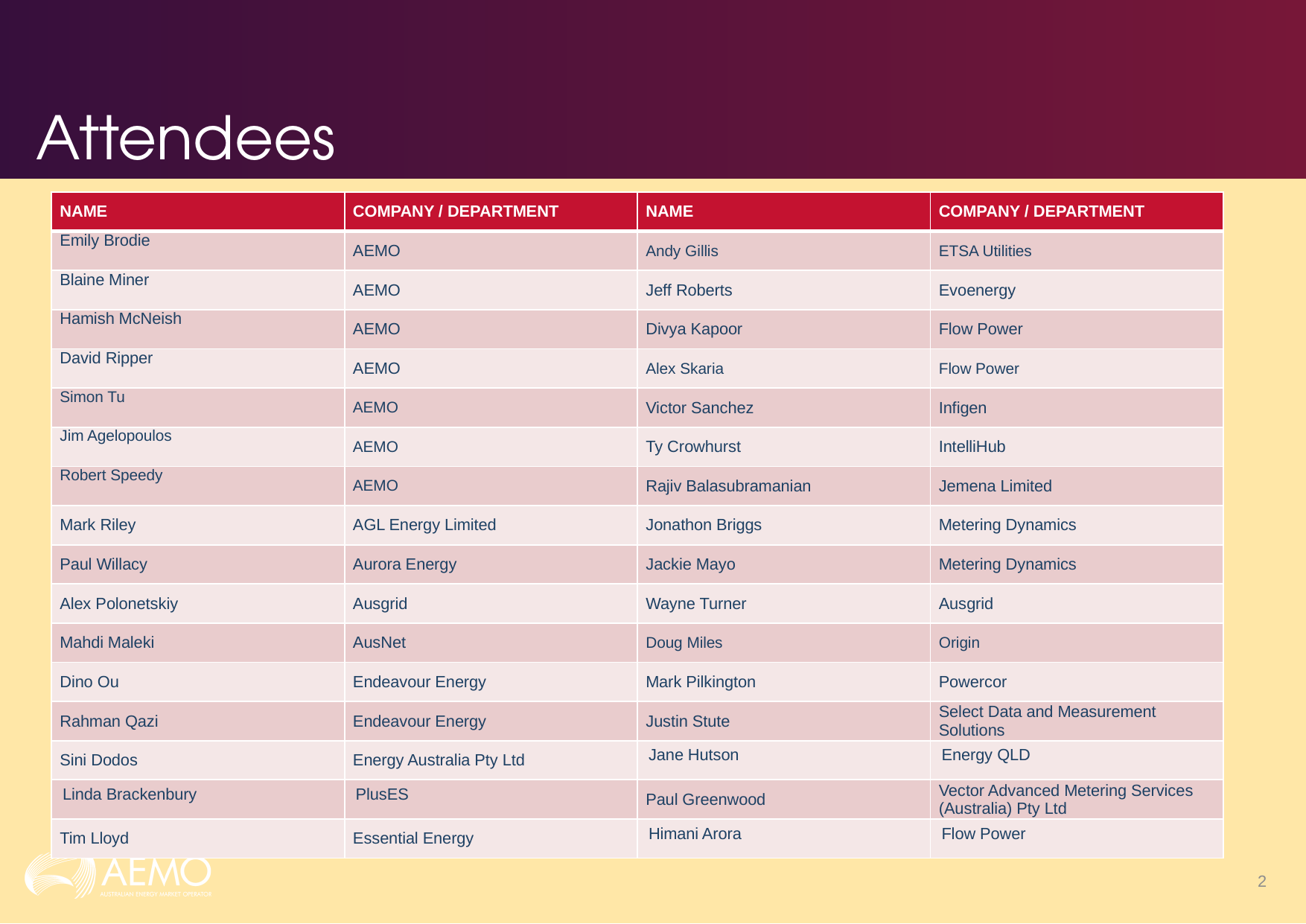

# Attendees
| Name | Company / Department | Name | Company / Department |
| --- | --- | --- | --- |
| Emily Brodie | AEMO | Andy Gillis | ETSA Utilities |
| Blaine Miner | AEMO | Jeff Roberts | Evoenergy |
| Hamish McNeish | AEMO | Divya Kapoor | Flow Power |
| David Ripper | AEMO | Alex Skaria | Flow Power |
| Simon Tu | AEMO | Victor Sanchez | Infigen |
| Jim Agelopoulos | AEMO | Ty Crowhurst | IntelliHub |
| Robert Speedy | AEMO | Rajiv Balasubramanian | Jemena Limited |
| Mark Riley | AGL Energy Limited | Jonathon Briggs | Metering Dynamics |
| Paul Willacy | Aurora Energy | Jackie Mayo | Metering Dynamics |
| Alex Polonetskiy | Ausgrid | Wayne Turner | Ausgrid |
| Mahdi Maleki | AusNet | Doug Miles | Origin |
| Dino Ou | Endeavour Energy | Mark Pilkington | Powercor |
| Rahman Qazi | Endeavour Energy | Justin Stute | Select Data and Measurement Solutions |
| Sini Dodos | Energy Australia Pty Ltd | Jane Hutson | Energy QLD |
| Linda Brackenbury | PlusES | Paul Greenwood | Vector Advanced Metering Services (Australia) Pty Ltd |
| Tim Lloyd | Essential Energy | Himani Arora | Flow Power |
2